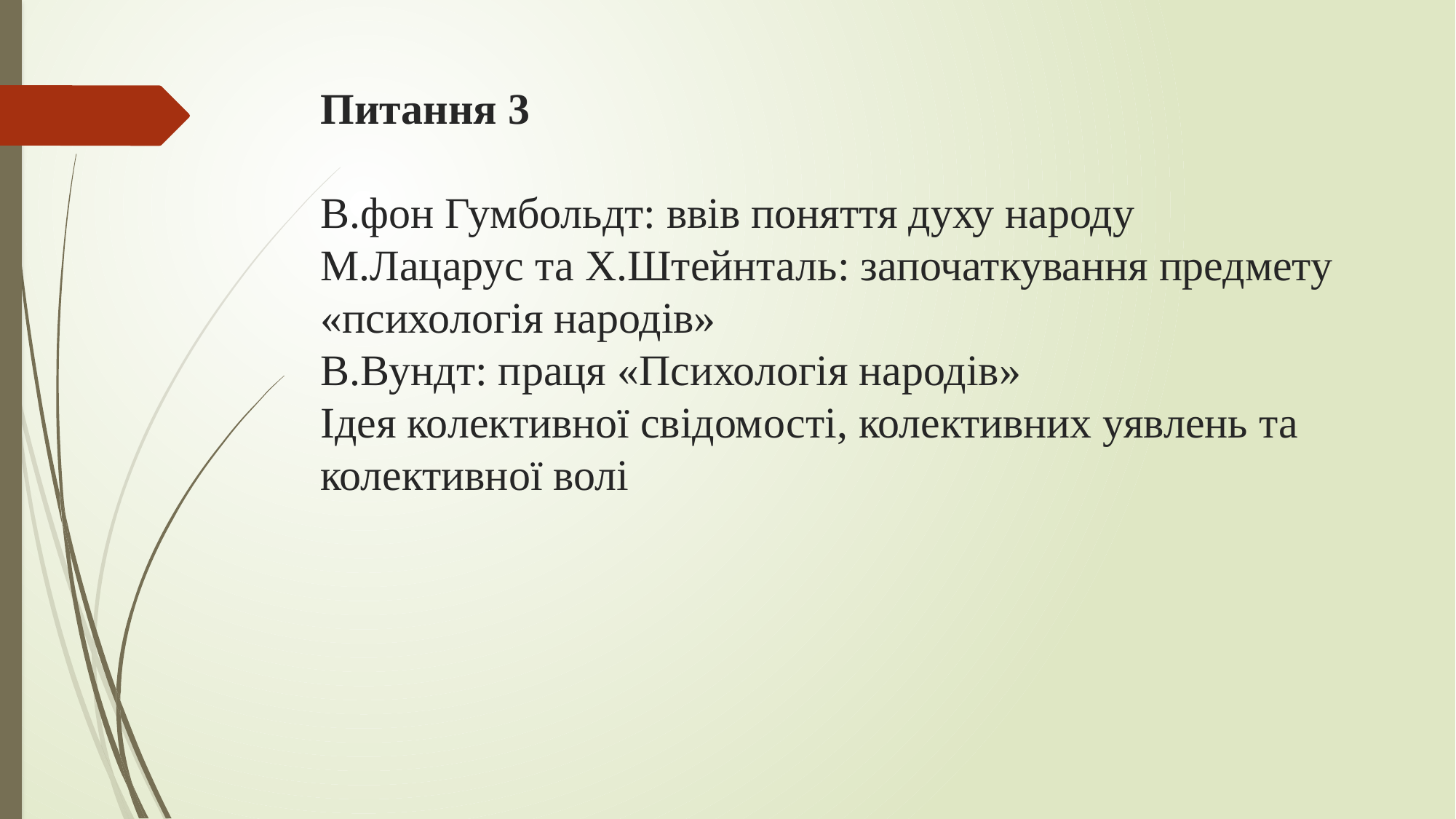

# Питання 3 В.фон Гумбольдт: ввів поняття духу народу М.Лацарус та Х.Штейнталь: започаткування предмету «психологія народів» В.Вундт: праця «Психологія народів» Ідея колективної свідомості, колективних уявлень та колективної волі